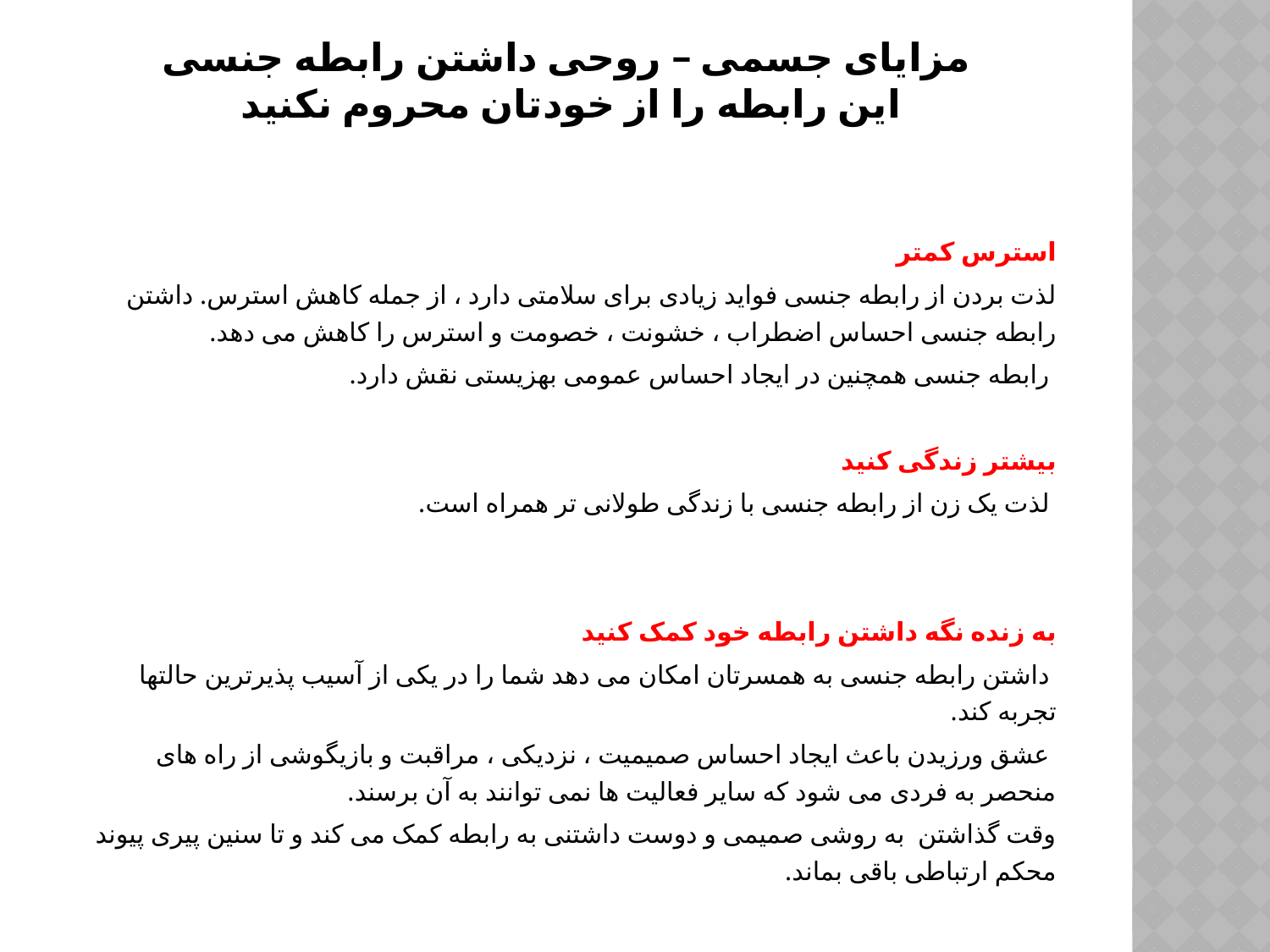

# مزایای جسمی – روحی داشتن رابطه جنسی این رابطه را از خودتان محروم نکنید
استرس کمتر
لذت بردن از رابطه جنسی فواید زیادی برای سلامتی دارد ، از جمله کاهش استرس. داشتن رابطه جنسی احساس اضطراب ، خشونت ، خصومت و استرس را کاهش می دهد.
 رابطه جنسی همچنین در ایجاد احساس عمومی بهزیستی نقش دارد.

بیشتر زندگی کنید
 لذت یک زن از رابطه جنسی با زندگی طولانی تر همراه است.

به زنده نگه داشتن رابطه خود کمک کنید
 داشتن رابطه جنسی به همسرتان امکان می دهد شما را در یکی از آسیب پذیرترین حالتها تجربه کند.
 عشق ورزیدن باعث ایجاد احساس صمیمیت ، نزدیکی ، مراقبت و بازیگوشی از راه های منحصر به فردی می شود که سایر فعالیت ها نمی توانند به آن برسند.
وقت گذاشتن  به روشی صمیمی و دوست داشتنی به رابطه کمک می کند و تا سنین پیری پیوند محکم ارتباطی باقی بماند.